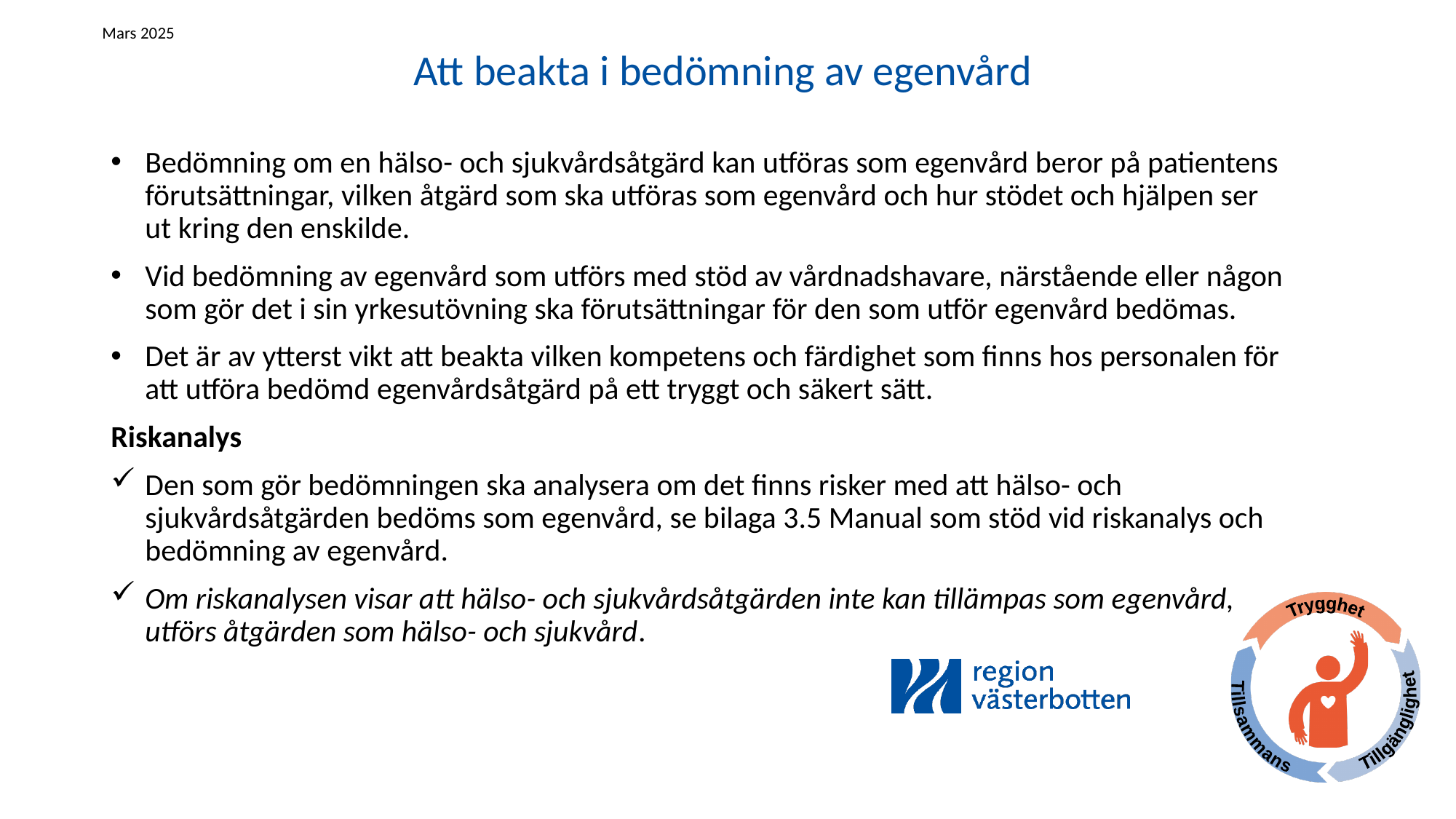

Mars 2025
# Att beakta i bedömning av egenvård
Bedömning om en hälso- och sjukvårdsåtgärd kan utföras som egenvård beror på patientens förutsättningar, vilken åtgärd som ska utföras som egenvård och hur stödet och hjälpen ser ut kring den enskilde.
Vid bedömning av egenvård som utförs med stöd av vårdnadshavare, närstående eller någon som gör det i sin yrkesutövning ska förutsättningar för den som utför egenvård bedömas.
Det är av ytterst vikt att beakta vilken kompetens och färdighet som finns hos personalen för att utföra bedömd egenvårdsåtgärd på ett tryggt och säkert sätt.
Riskanalys
Den som gör bedömningen ska analysera om det finns risker med att hälso- och sjukvårdsåtgärden bedöms som egenvård, se bilaga 3.5 Manual som stöd vid riskanalys och bedömning av egenvård.
Om riskanalysen visar att hälso- och sjukvårdsåtgärden inte kan tillämpas som egenvård, utförs åtgärden som hälso- och sjukvård.